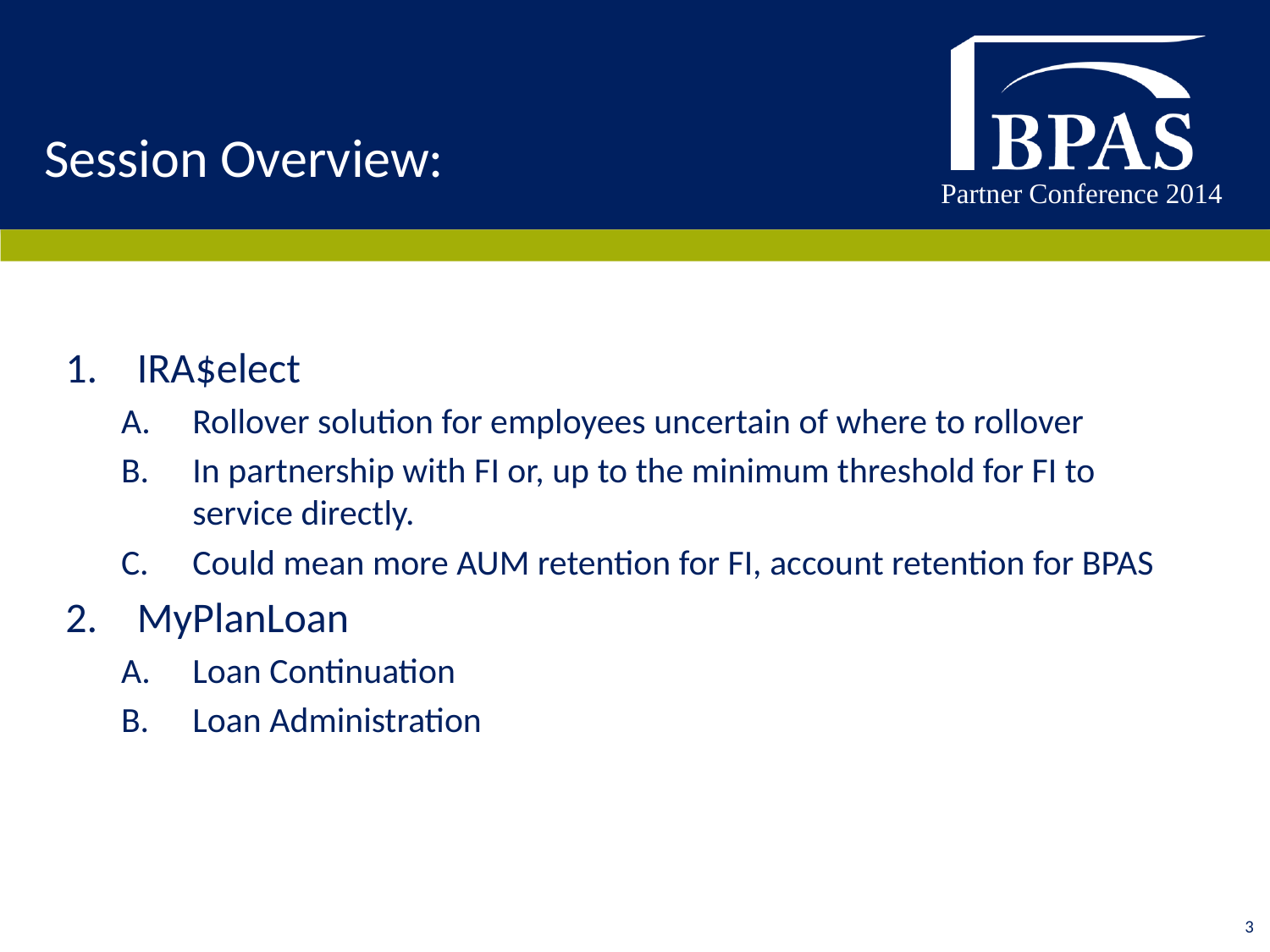

# Session Overview:

IRA$elect
Rollover solution for employees uncertain of where to rollover
In partnership with FI or, up to the minimum threshold for FI to service directly.
Could mean more AUM retention for FI, account retention for BPAS
MyPlanLoan
Loan Continuation
Loan Administration